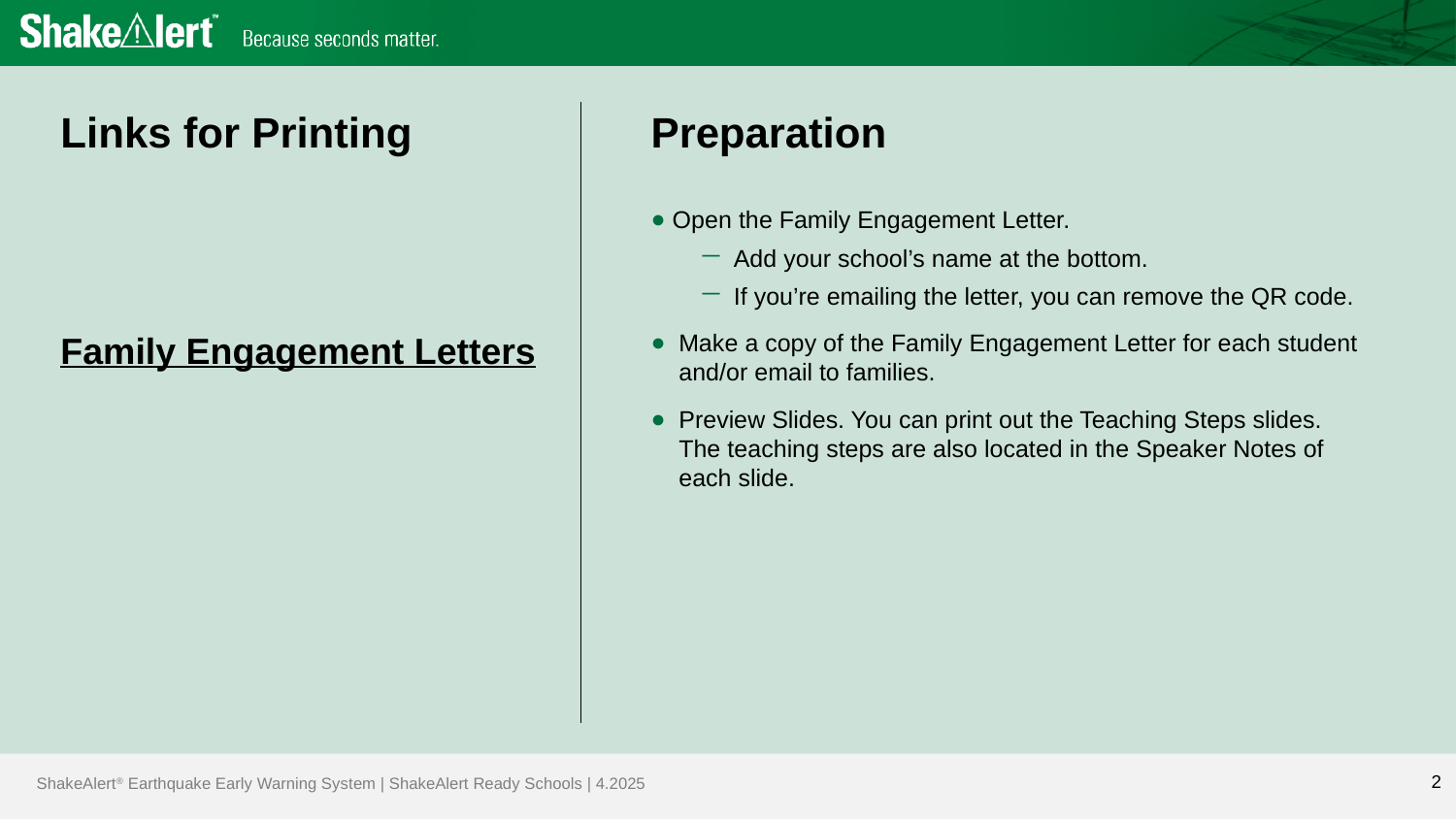

# Links for Printing
Preparation
Open the Family Engagement Letter.
Add your school’s name at the bottom.
If you’re emailing the letter, you can remove the QR code.
Make a copy of the Family Engagement Letter for each student and/or email to families.
Preview Slides. You can print out the Teaching Steps slides. The teaching steps are also located in the Speaker Notes of each slide.

Family Engagement Letters
2
2